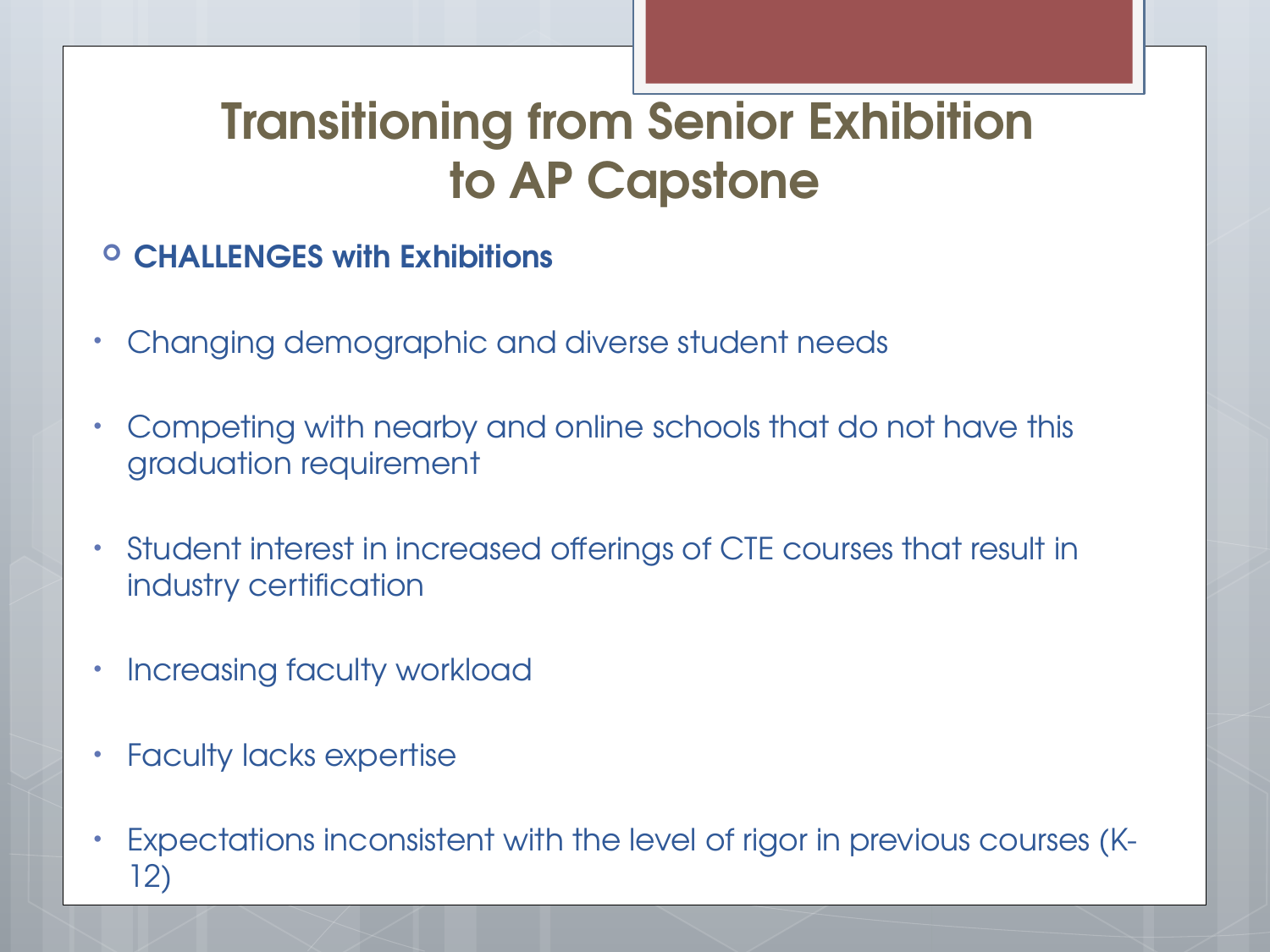

# Transitioning from Senior Exhibition to AP Capstone
CHALLENGES with Exhibitions

Changing demographic and diverse student needs

Competing with nearby and online schools that do not have this graduation requirement

Student interest in increased offerings of CTE courses that result in industry certification

Increasing faculty workload

Faculty lacks expertise

Expectations inconsistent with the level of rigor in previous courses (K-12)